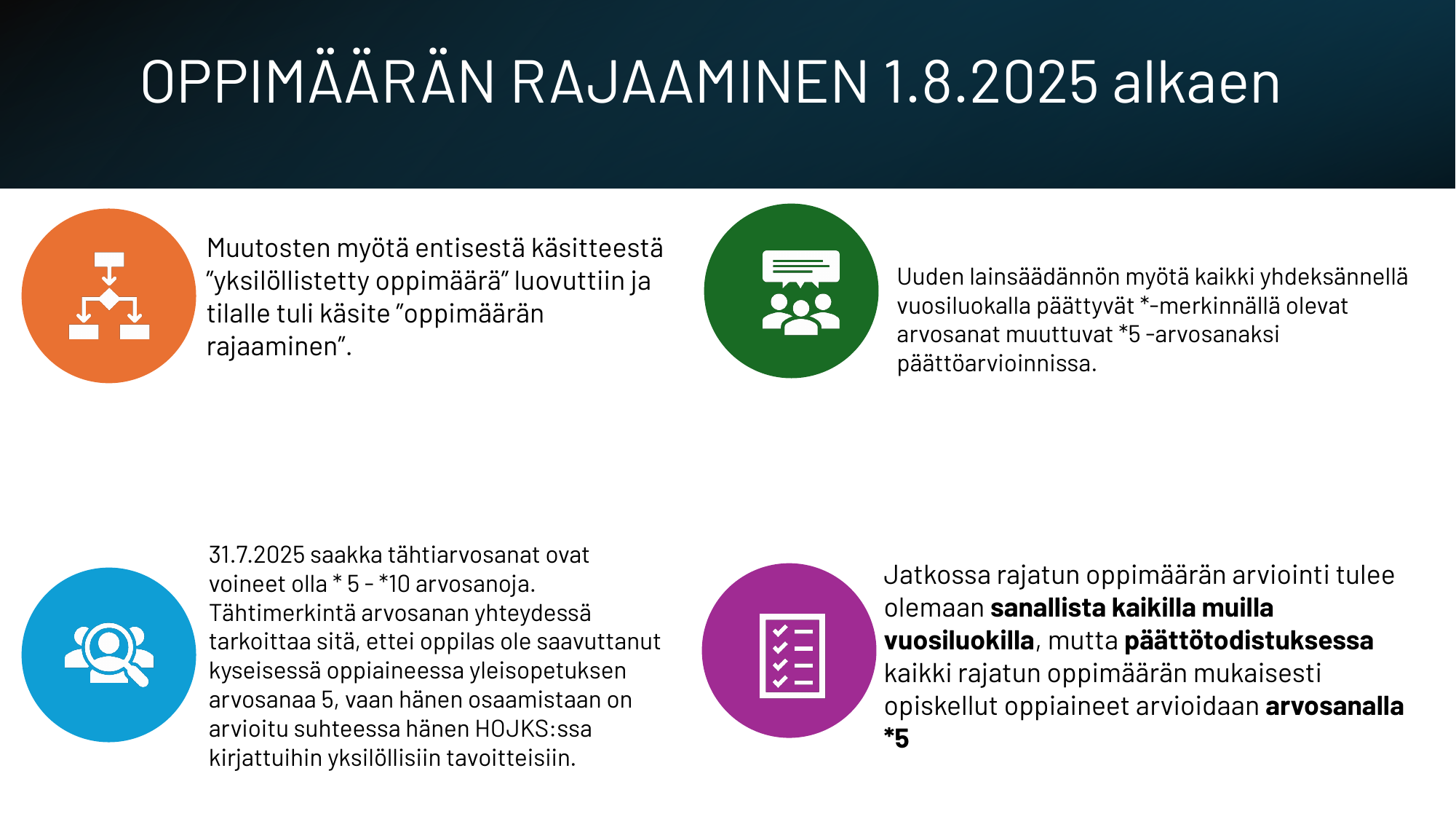

# OPPIMÄÄRÄN RAJAAMINEN 1.8.2025 alkaen
Muutosten myötä entisestä käsitteestä ”yksilöllistetty oppimäärä” luovuttiin ja tilalle tuli käsite ”oppimäärän rajaaminen”.
Uuden lainsäädännön myötä kaikki yhdeksännellä vuosiluokalla päättyvät *-merkinnällä olevat arvosanat muuttuvat *5 -arvosanaksi päättöarvioinnissa.
31.7.2025 saakka tähtiarvosanat ovat voineet olla * 5 - *10 arvosanoja. Tähtimerkintä arvosanan yhteydessä tarkoittaa sitä, ettei oppilas ole saavuttanut kyseisessä oppiaineessa yleisopetuksen arvosanaa 5, vaan hänen osaamistaan on arvioitu suhteessa hänen HOJKS:ssa kirjattuihin yksilöllisiin tavoitteisiin.
Jatkossa rajatun oppimäärän arviointi tulee olemaan sanallista kaikilla muilla vuosiluokilla, mutta päättötodistuksessa kaikki rajatun oppimäärän mukaisesti opiskellut oppiaineet arvioidaan arvosanalla *5